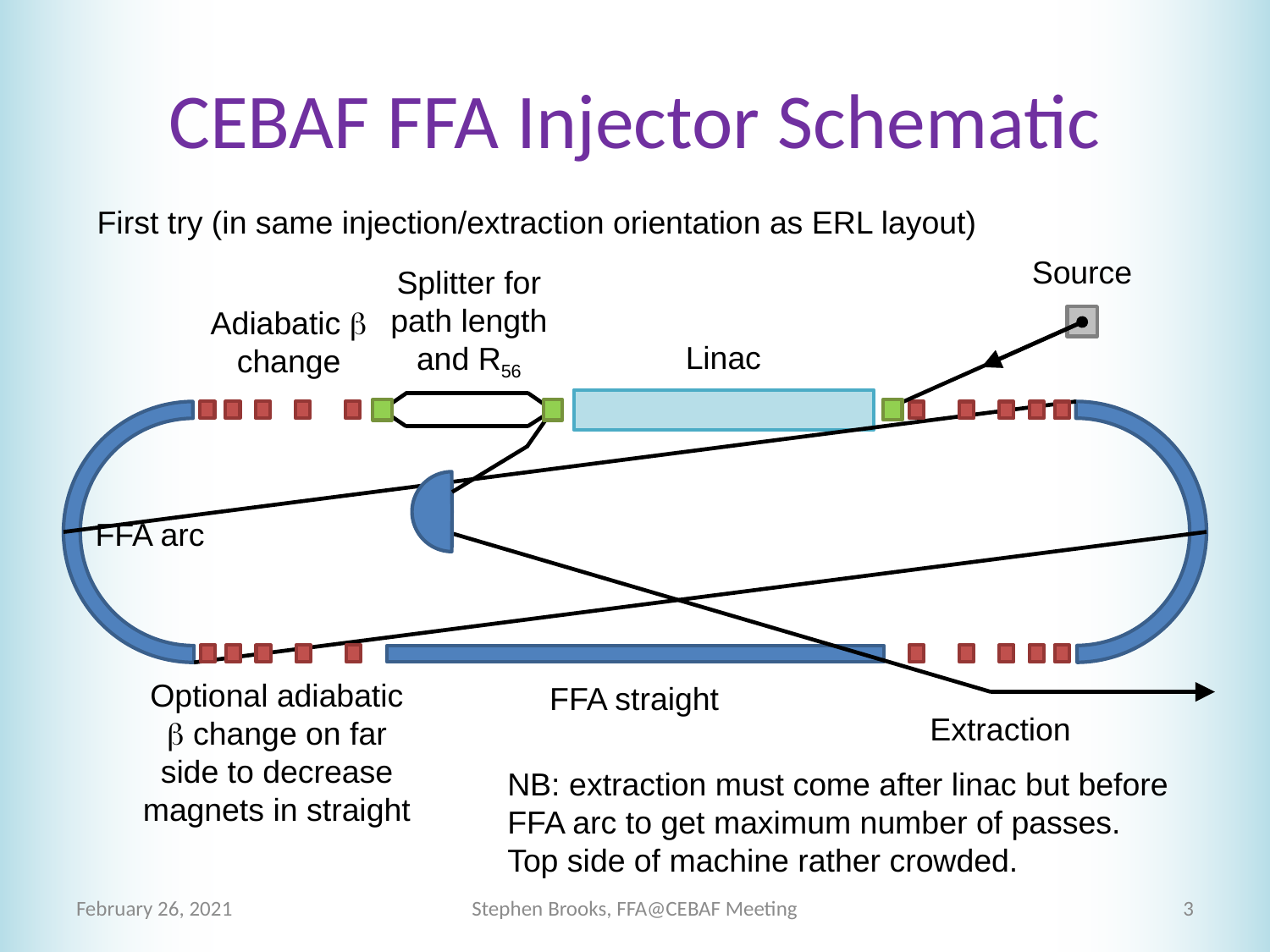

# CEBAF FFA Injector Schematic
First try (in same injection/extraction orientation as ERL layout)
Source
Splitter for path length and R56
Adiabatic β change

Linac

FFA arc

Optional adiabatic β change on far side to decrease magnets in straight
FFA straight
Extraction
NB: extraction must come after linac but before FFA arc to get maximum number of passes.
Top side of machine rather crowded.
February 26, 2021
Stephen Brooks, FFA@CEBAF Meeting
3